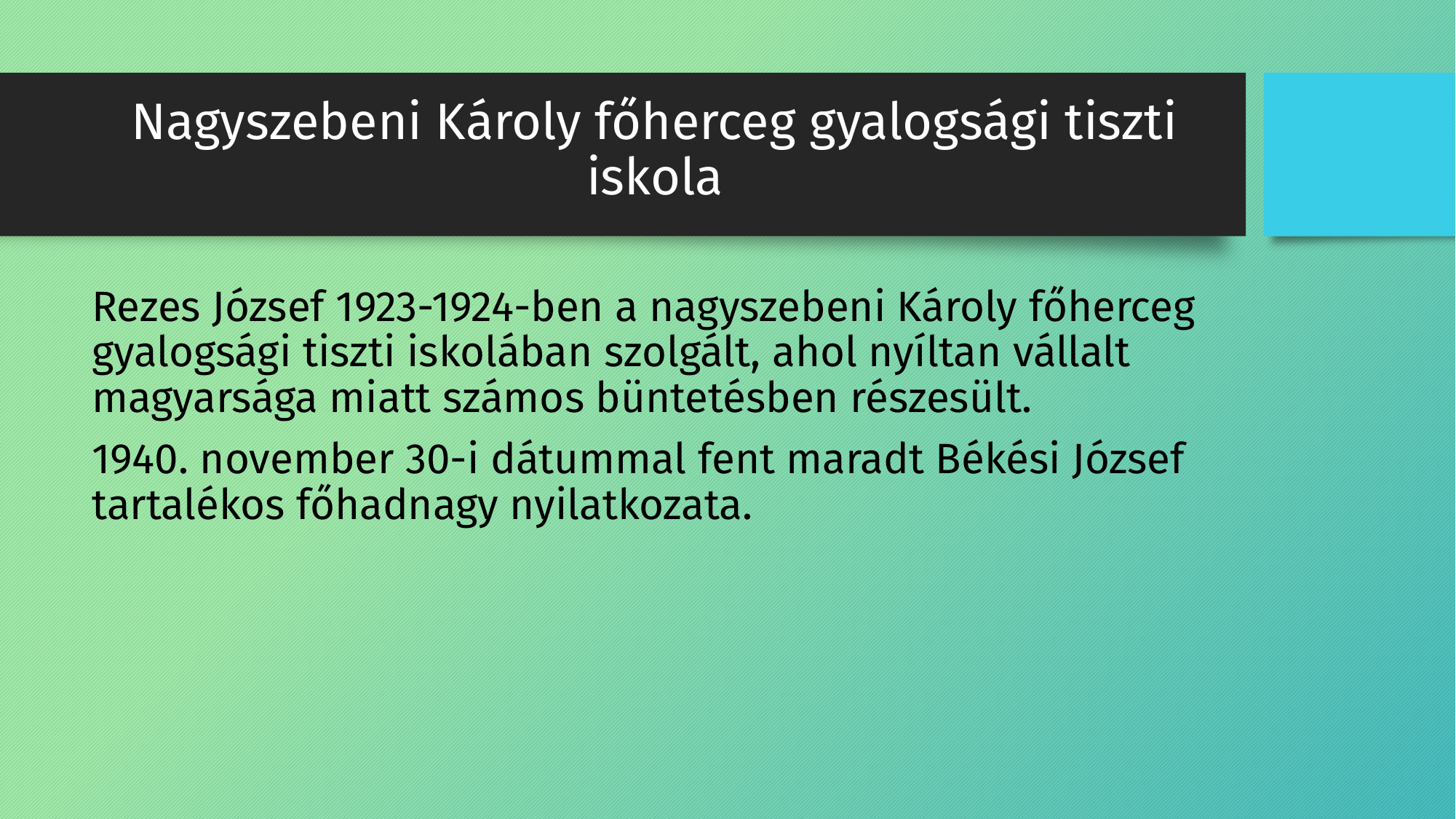

# Nagyszebeni Károly főherceg gyalogsági tiszti iskola
Rezes József 1923-1924-ben a nagyszebeni Károly főherceg gyalogsági tiszti iskolában szolgált, ahol nyíltan vállalt magyarsága miatt számos büntetésben részesült.
1940. november 30-i dátummal fent maradt Békési József tartalékos főhadnagy nyilatkozata.